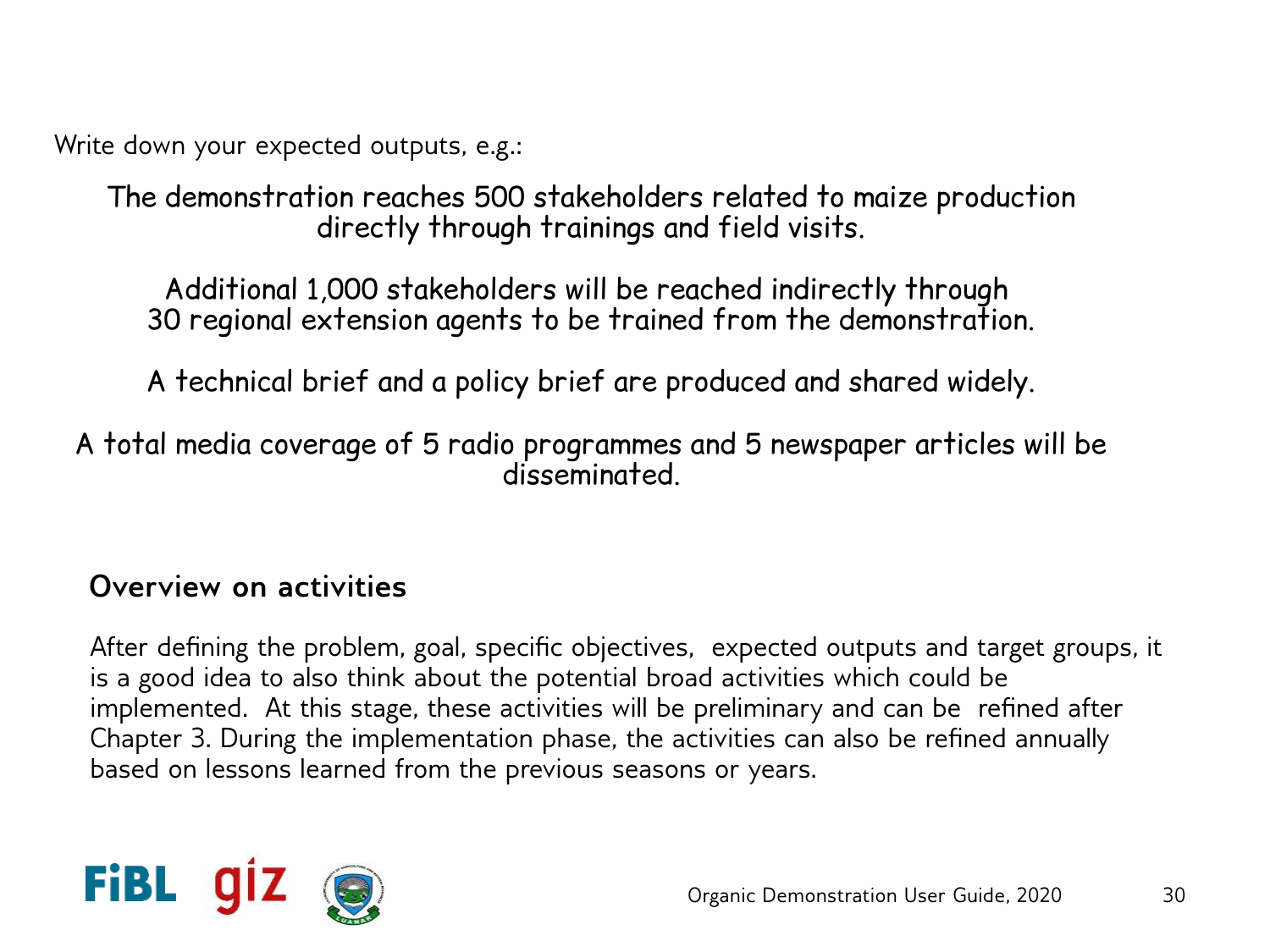

Write down your expected outputs, e.g.:
The demonstration reaches 500 stakeholders related to maize production directly through trainings and field visits.
Additional 1,000 stakeholders will be reached indirectly through
30 regional extension agents to be trained from the demonstration.
A technical brief and a policy brief are produced and shared widely.
A total media coverage of 5 radio programmes and 5 newspaper articles will be disseminated.
# Overview on activities
After defining the problem, goal, specific objectives,  expected outputs and target groups, it is a good idea to also think about the potential broad activities which could be implemented.  At this stage, these activities will be preliminary and can be  refined after Chapter 3. During the implementation phase, the activities can also be refined annually based on lessons learned from the previous seasons or years.
Organic Demonstration User Guide, 2020
30